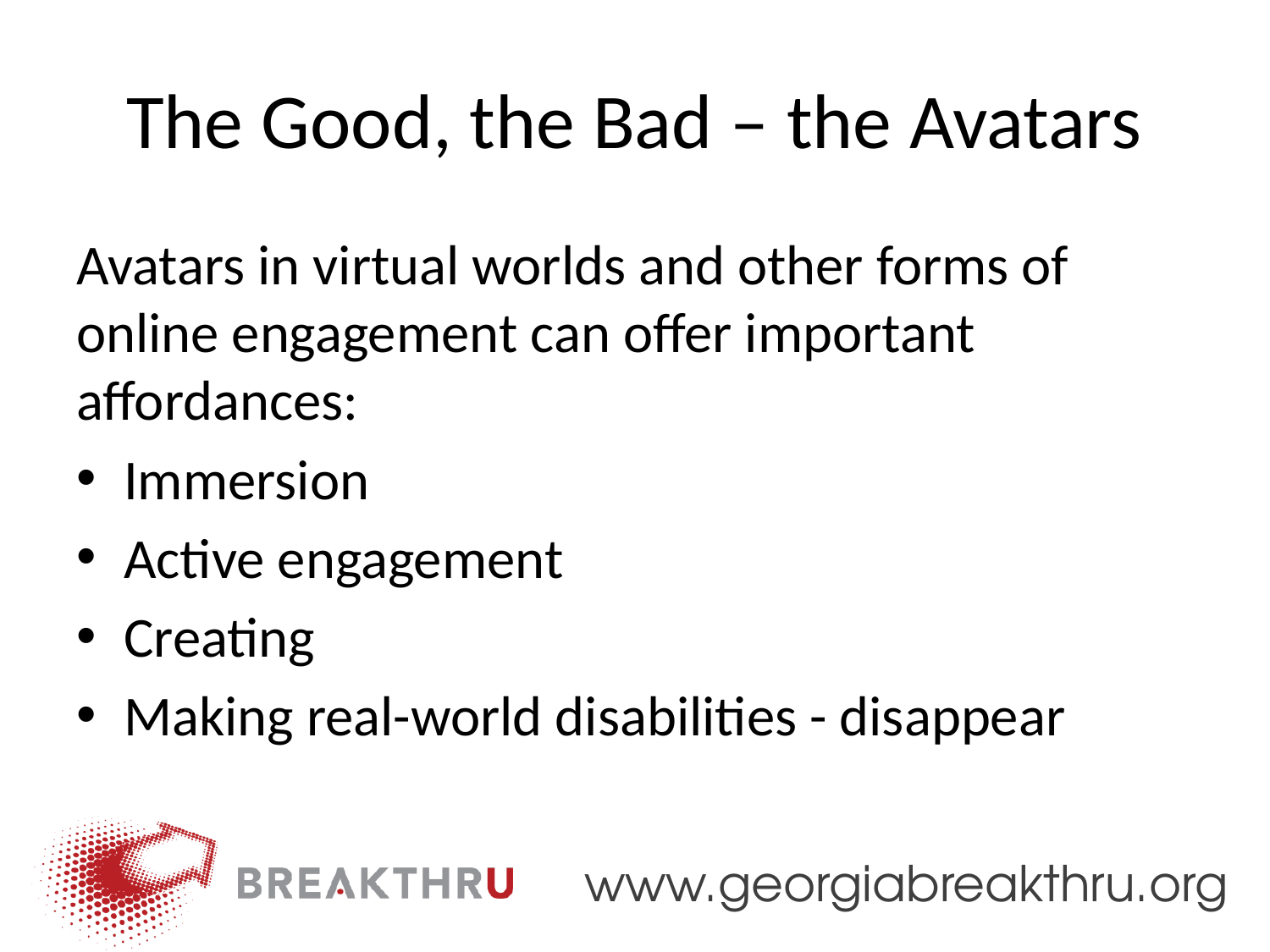

# The Good, the Bad – the Avatars
Avatars in virtual worlds and other forms of online engagement can offer important affordances:
Immersion
Active engagement
Creating
Making real-world disabilities - disappear

www.georgiabreakthru.org